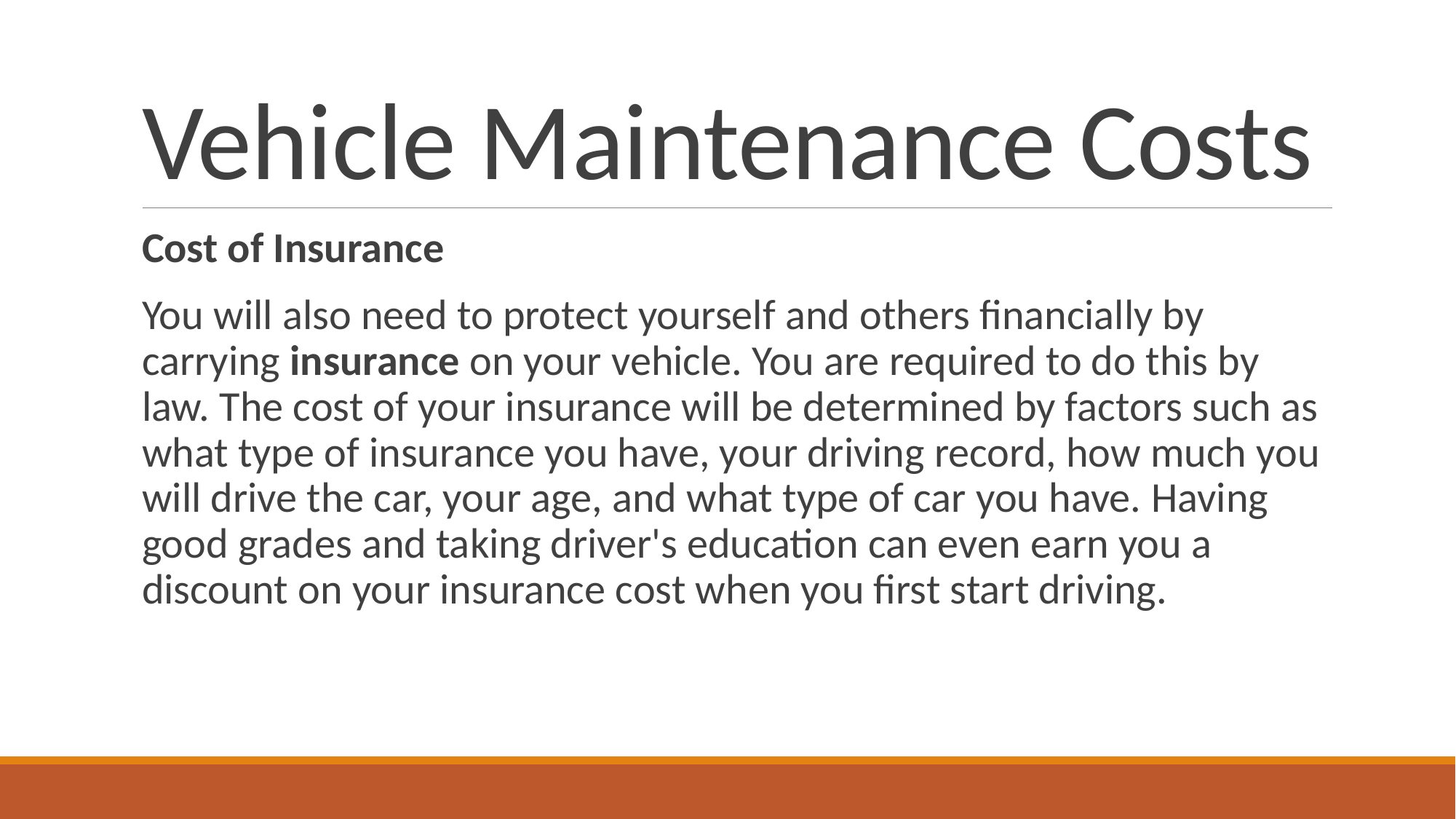

# Vehicle Maintenance Costs
Cost of Insurance
You will also need to protect yourself and others financially by carrying insurance on your vehicle. You are required to do this by law. The cost of your insurance will be determined by factors such as what type of insurance you have, your driving record, how much you will drive the car, your age, and what type of car you have. Having good grades and taking driver's education can even earn you a discount on your insurance cost when you first start driving.